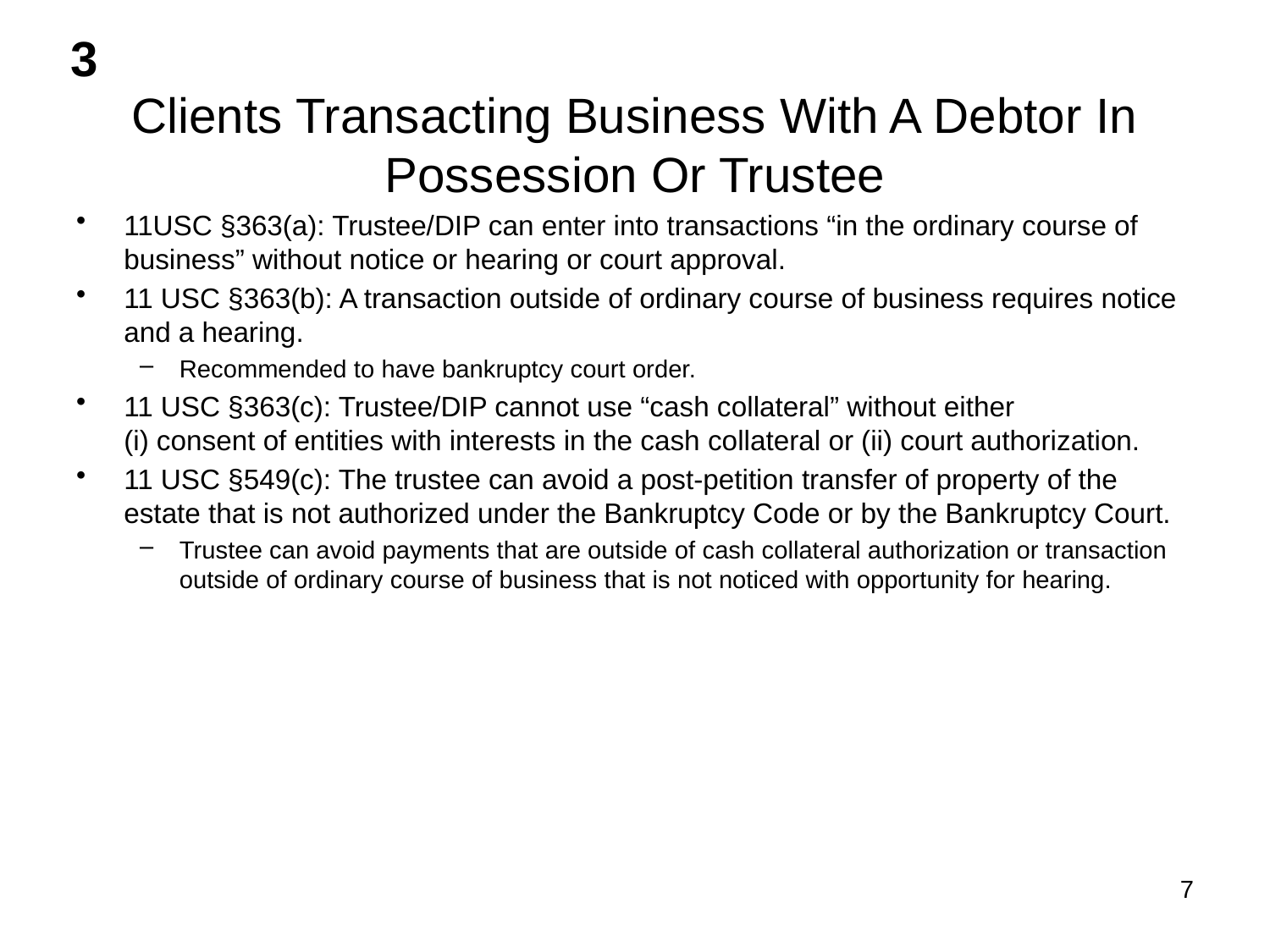

3
# Clients Transacting Business With A Debtor In Possession Or Trustee
11USC §363(a): Trustee/DIP can enter into transactions “in the ordinary course of business” without notice or hearing or court approval.
11 USC §363(b): A transaction outside of ordinary course of business requires notice and a hearing.
Recommended to have bankruptcy court order.
11 USC §363(c): Trustee/DIP cannot use “cash collateral” without either
(i) consent of entities with interests in the cash collateral or (ii) court authorization.
11 USC §549(c): The trustee can avoid a post-petition transfer of property of the estate that is not authorized under the Bankruptcy Code or by the Bankruptcy Court.
Trustee can avoid payments that are outside of cash collateral authorization or transaction outside of ordinary course of business that is not noticed with opportunity for hearing.
7